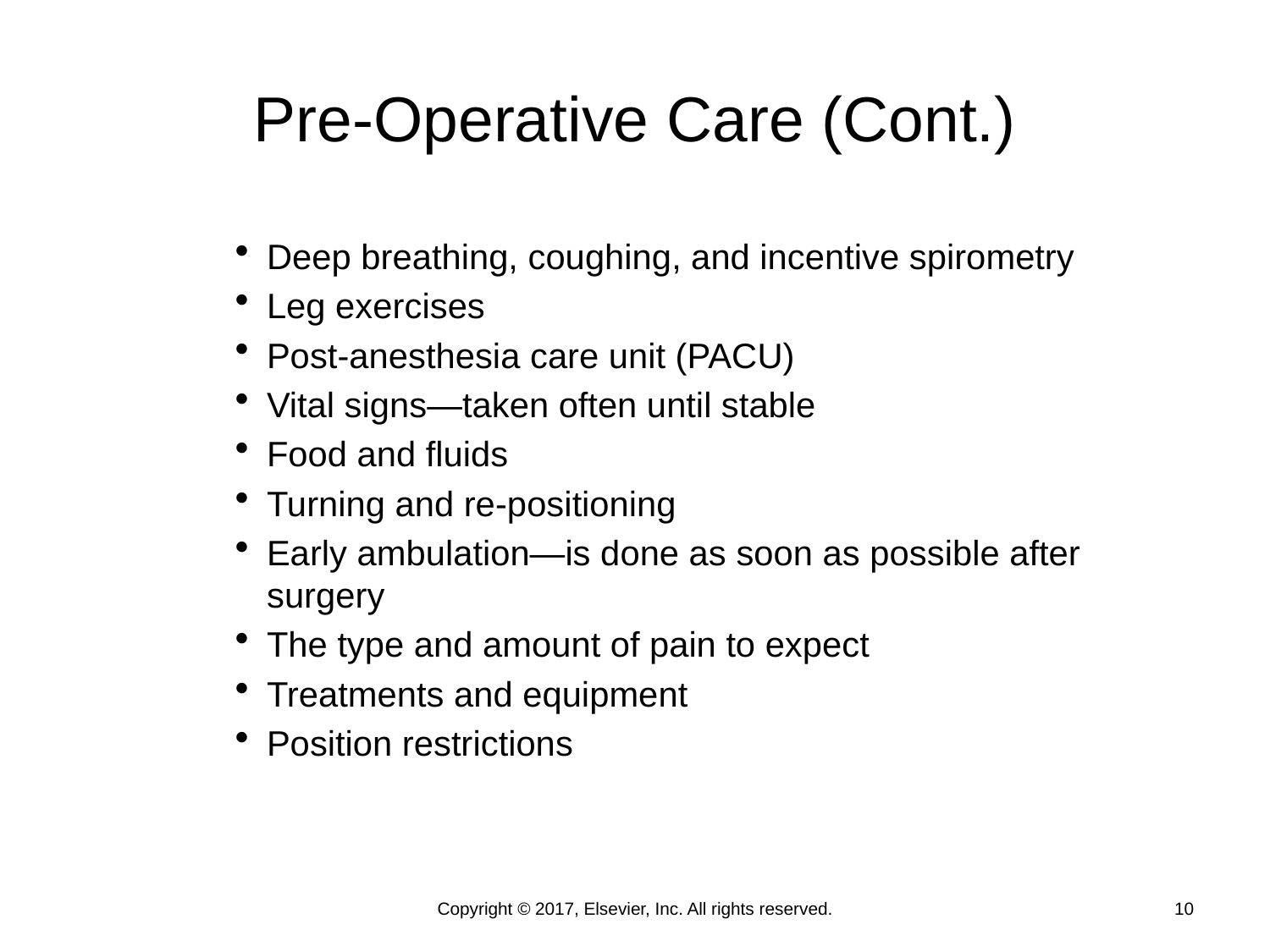

# Pre-Operative Care (Cont.)
Deep breathing, coughing, and incentive spirometry
Leg exercises
Post-anesthesia care unit (PACU)
Vital signs—taken often until stable
Food and fluids
Turning and re-positioning
Early ambulation—is done as soon as possible after surgery
The type and amount of pain to expect
Treatments and equipment
Position restrictions
Copyright © 2017, Elsevier, Inc. All rights reserved.
10